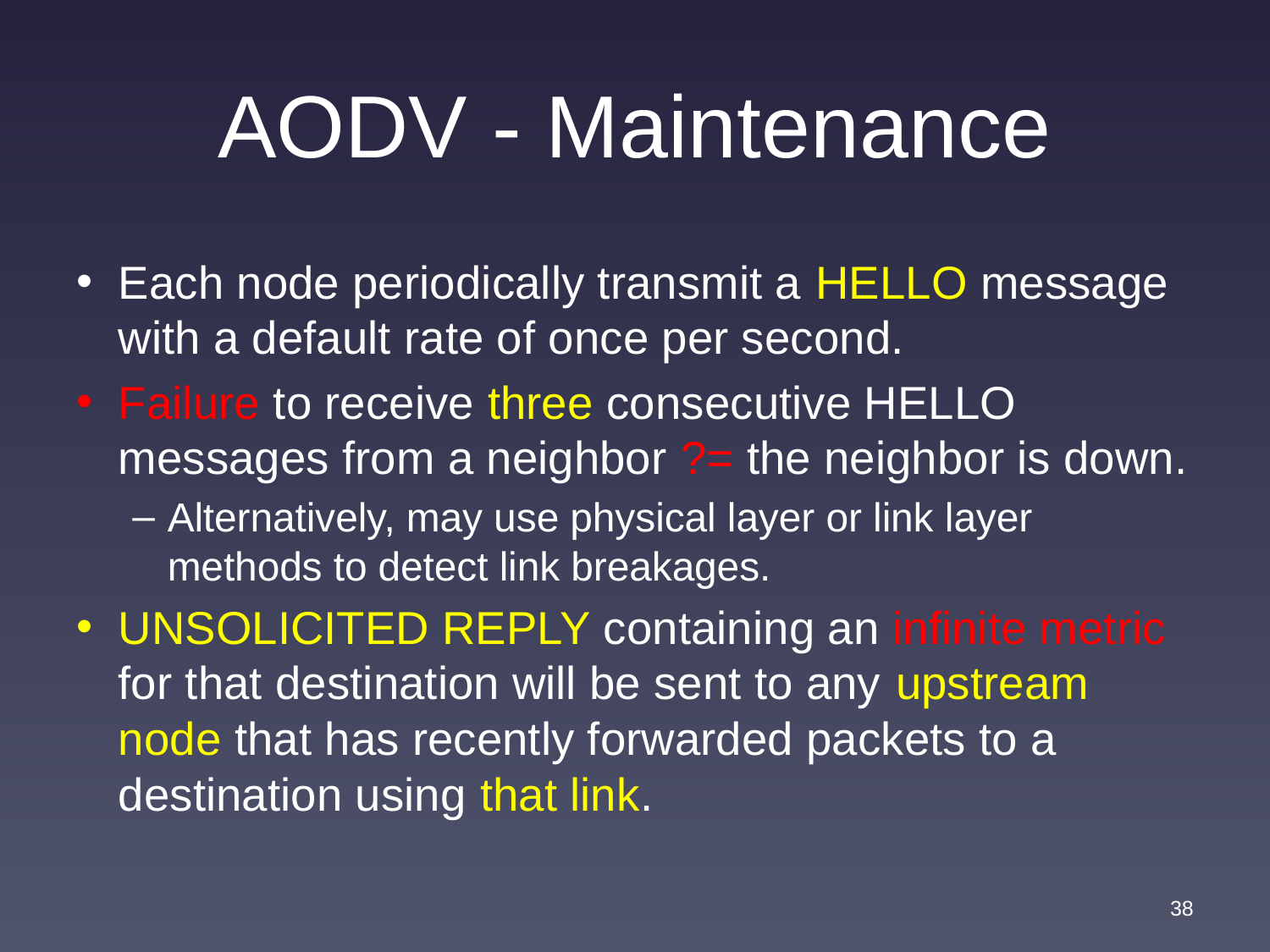

# AODV - Maintenance
Each node periodically transmit a HELLO message with a default rate of once per second.
Failure to receive three consecutive HELLO messages from a neighbor ?= the neighbor is down.
Alternatively, may use physical layer or link layer methods to detect link breakages.
UNSOLICITED REPLY containing an infinite metric for that destination will be sent to any upstream node that has recently forwarded packets to a destination using that link.
38